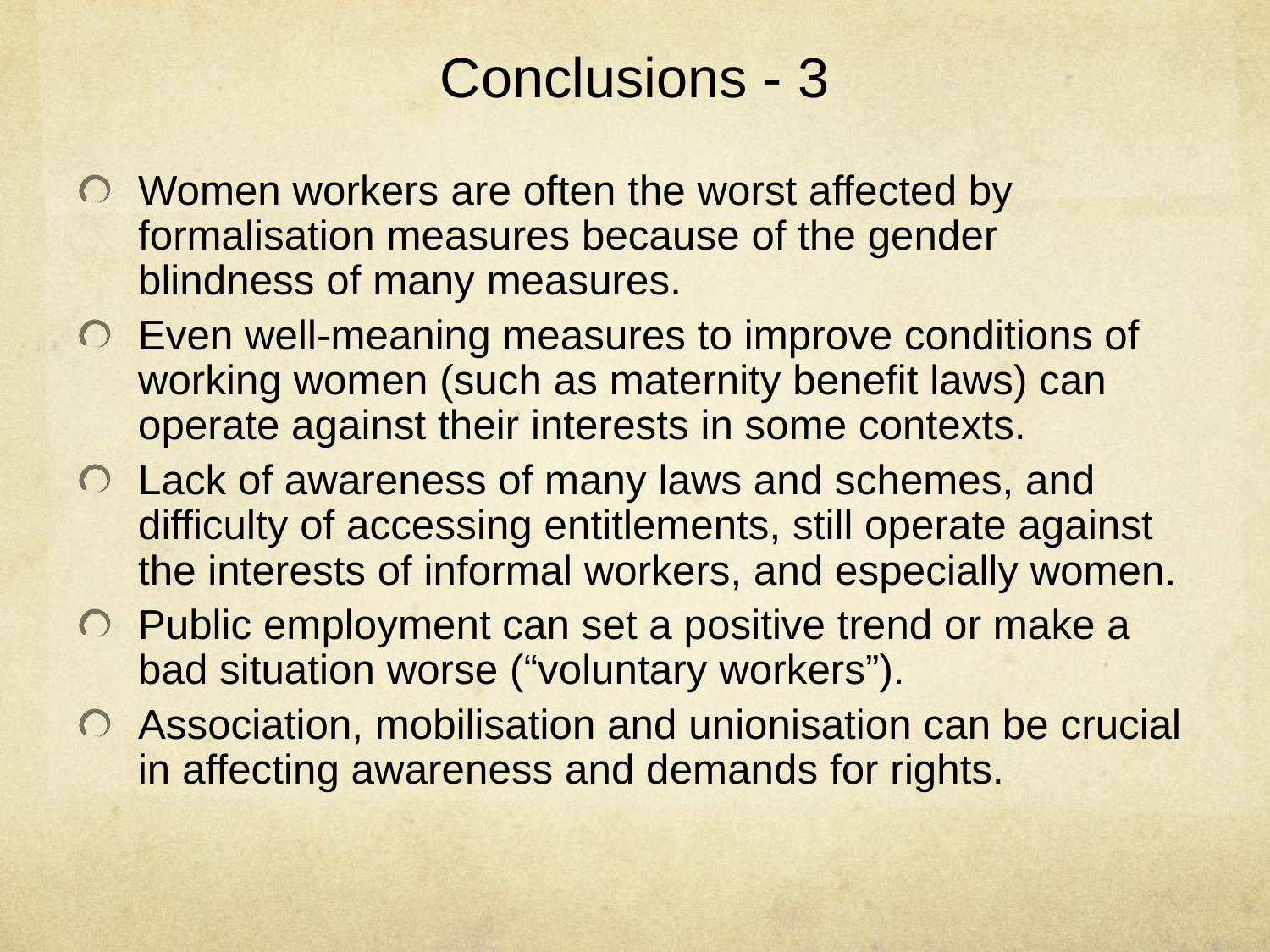

# Conclusions - 3
Women workers are often the worst affected by formalisation measures because of the gender blindness of many measures.
Even well-meaning measures to improve conditions of working women (such as maternity benefit laws) can operate against their interests in some contexts.
Lack of awareness of many laws and schemes, and difficulty of accessing entitlements, still operate against the interests of informal workers, and especially women.
Public employment can set a positive trend or make a bad situation worse (“voluntary workers”).
Association, mobilisation and unionisation can be crucial in affecting awareness and demands for rights.